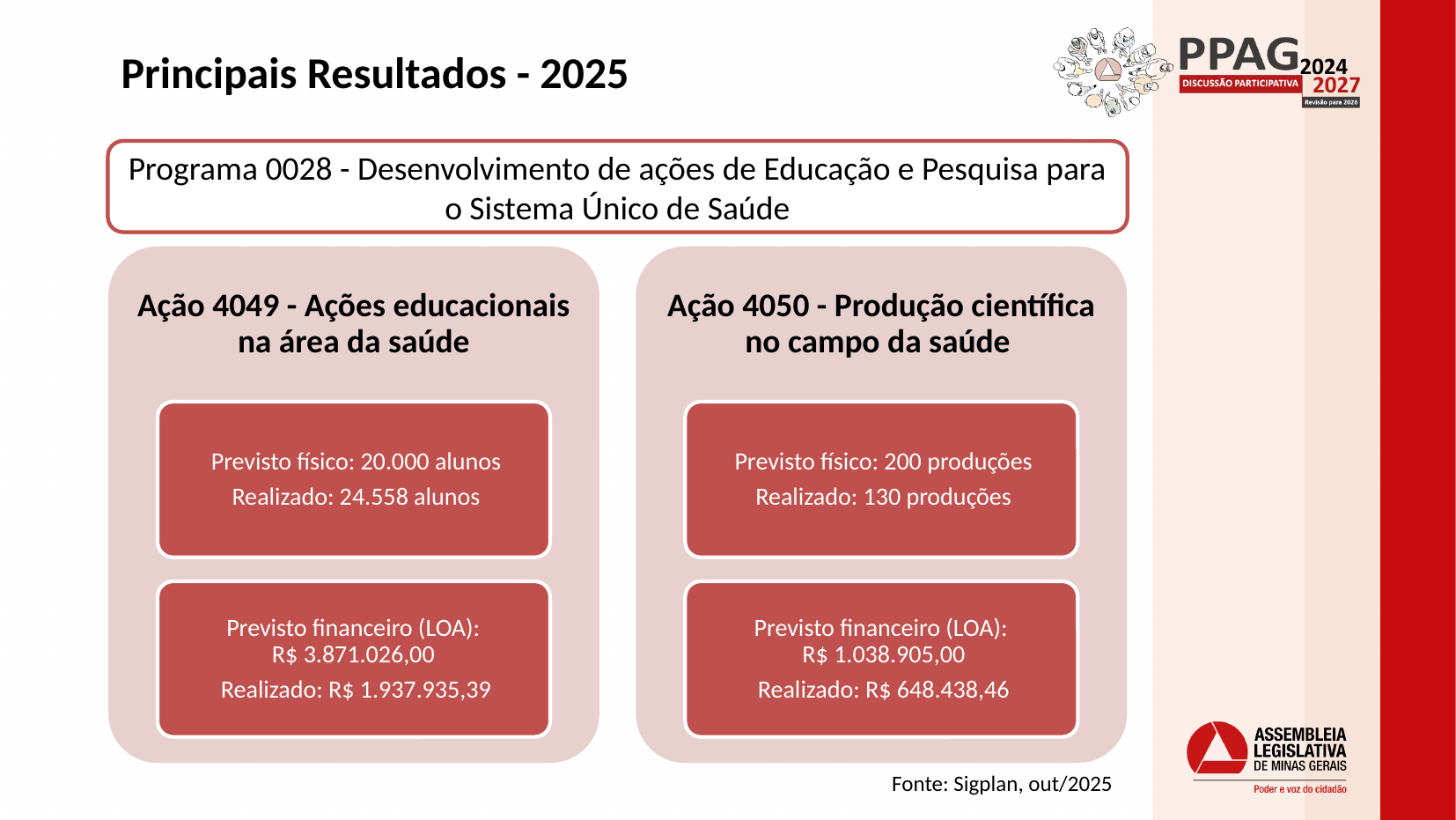

Principais Resultados - 2025
Programa 0028 - Desenvolvimento de ações de Educação e Pesquisa para o Sistema Único de Saúde
Programa 0028 - Desenvolvimento de ações de Educação e Pesquisa para o Sistema Único de Saúde
Ação 4049 - Ações educacionais na área da saúde
Previsto físico: 17.500 alunos
Realizado: 23.221 alunos
Previsto financeiro (LOA):
R$ 11.994.568,00
Realizado: R$ 7.121.472,58
Ação 4050 - Produção científica no campo da saúde
Previsto físico: 200 produções
Realizado: 140 produções
Previsto financeiro (LOA):
R$ 4.764.411,00
Realizado: R$ 2.959.651,44
Ação 4049 - Ações educacionais na área da saúde
Previsto físico: 20.000 alunos
Realizado: 24.558 alunos
Previsto financeiro (LOA):
R$ 3.871.026,00
Realizado: R$ 1.937.935,39
Ação 4050 - Produção científica no campo da saúde
Previsto físico: 200 produções
Realizado: 130 produções
Previsto financeiro (LOA):
R$ 1.038.905,00
Realizado: R$ 648.438,46
Fonte: Sigplan, out/2025